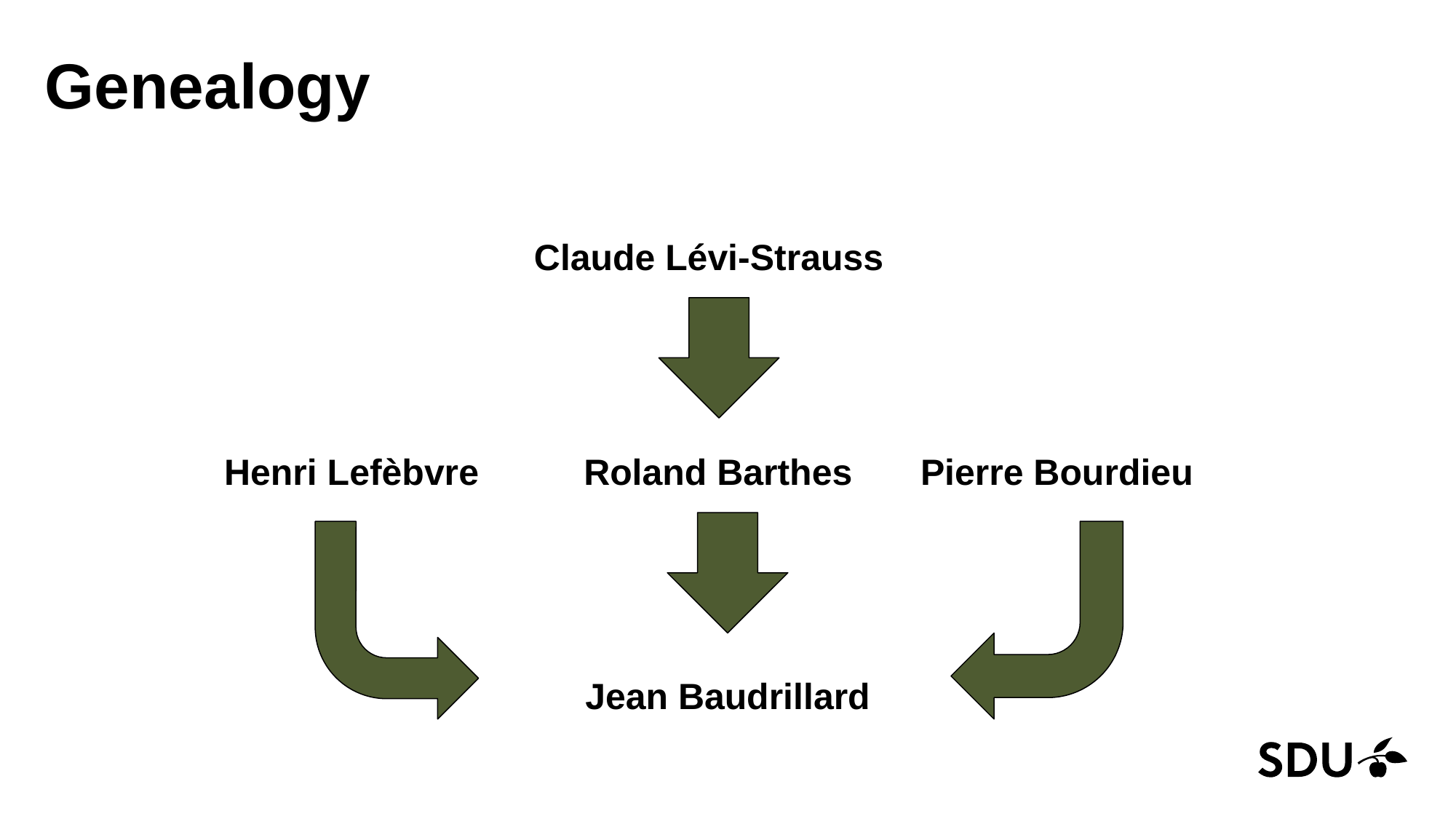

# Genealogy
Claude Lévi-Strauss

Henri Lefèbvre
Roland Barthes
Pierre Bourdieu

Jean Baudrillard